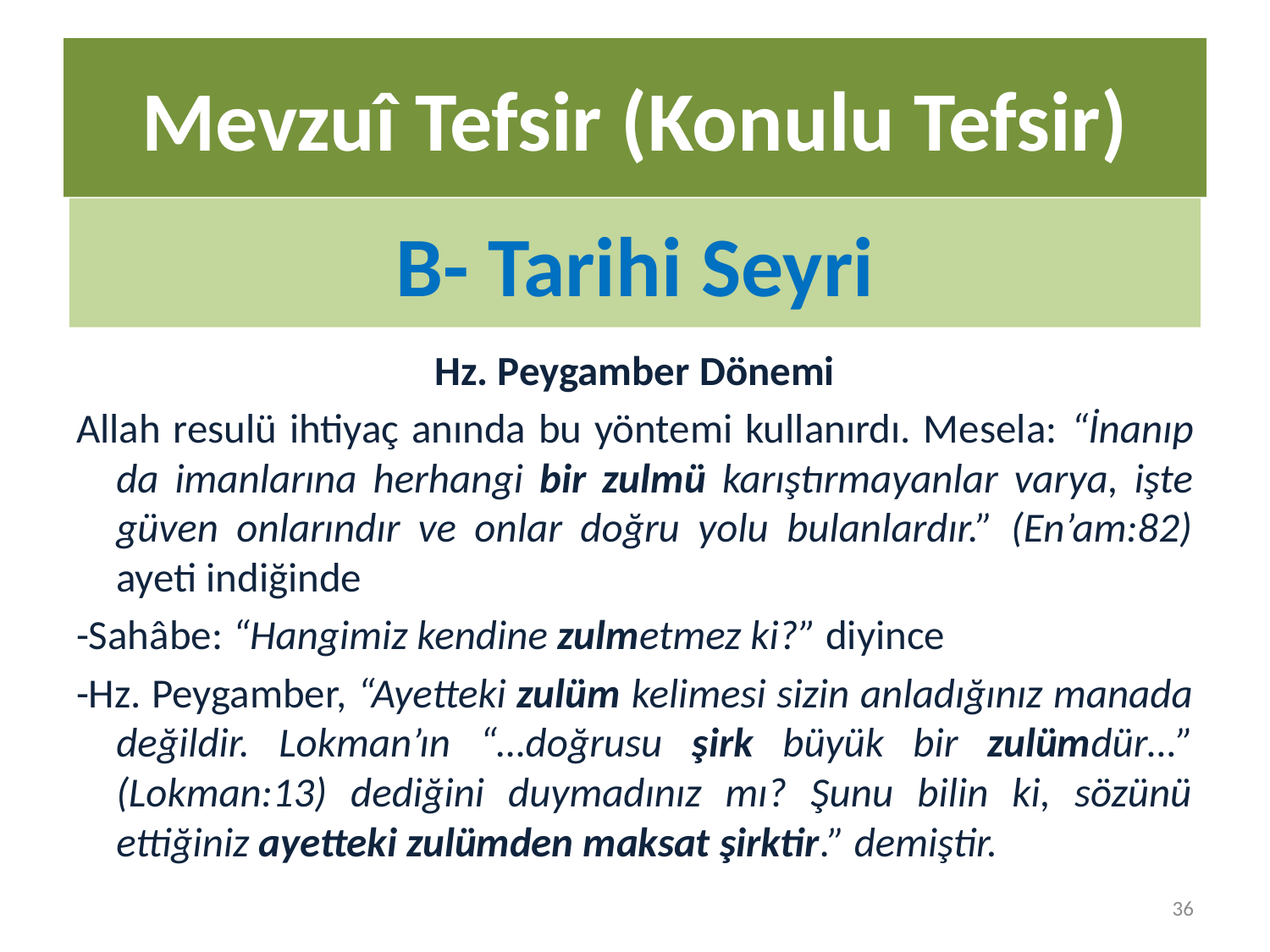

# Mevzuî Tefsir (Konulu Tefsir)
B- Tarihi Seyri
Hz. Peygamber Dönemi
Allah resulü ihtiyaç anında bu yöntemi kullanırdı. Mesela: “İnanıp da imanlarına herhangi bir zulmü karıştırmayanlar varya, işte güven onlarındır ve onlar doğru yolu bulanlardır.” (En’am:82) ayeti indiğinde
-Sahâbe: “Hangimiz kendine zulmetmez ki?” diyince
-Hz. Peygamber, “Ayetteki zulüm kelimesi sizin anladığınız manada değildir. Lokman’ın “…doğrusu şirk büyük bir zulümdür…” (Lokman:13) dediğini duymadınız mı? Şunu bilin ki, sözünü ettiğiniz ayetteki zulümden maksat şirktir.” demiştir.

36